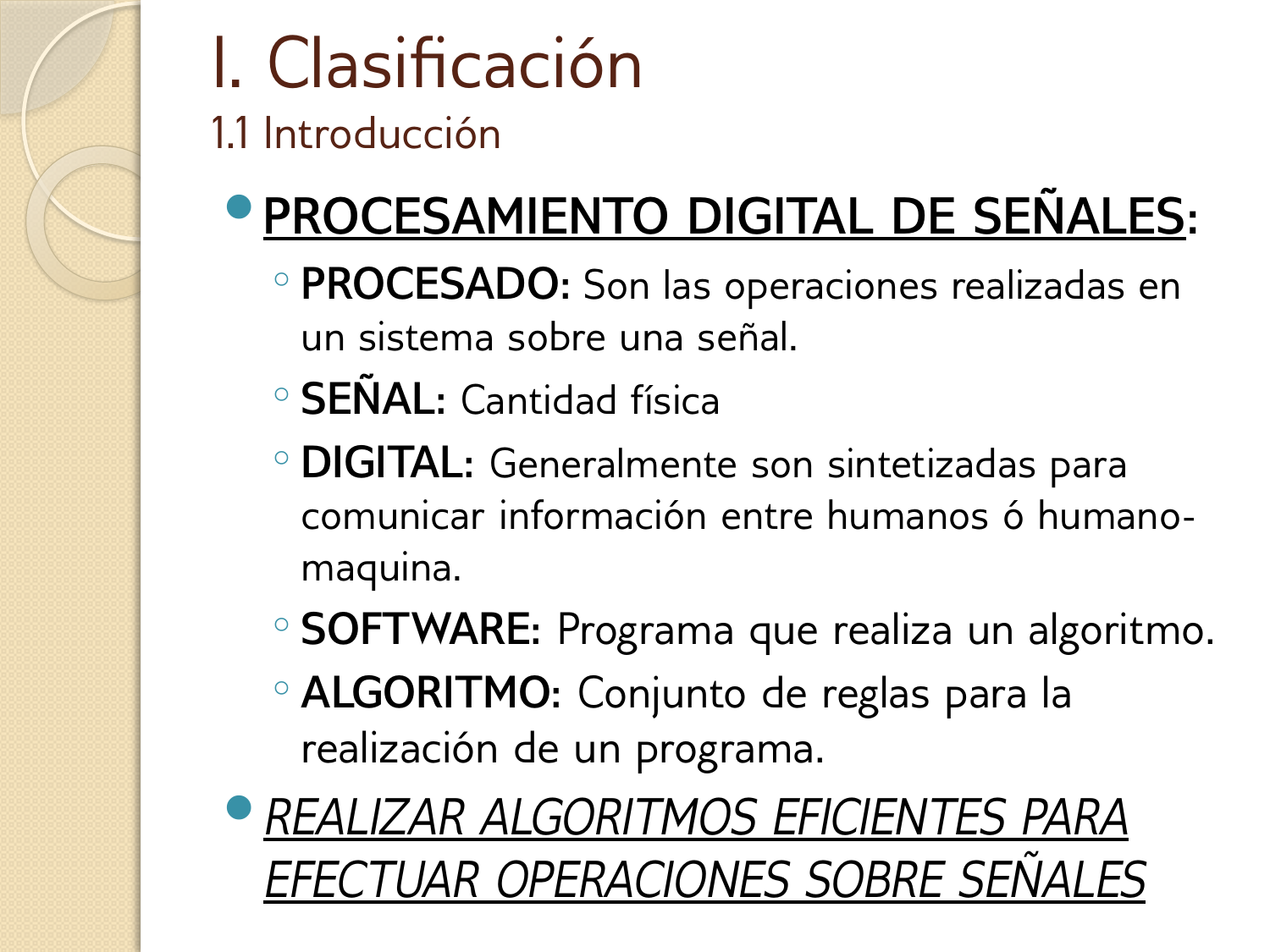

# I. Clasificación 1.1 Introducción
PROCESAMIENTO DIGITAL DE SEÑALES:
PROCESADO: Son las operaciones realizadas en un sistema sobre una señal.
SEÑAL: Cantidad física
DIGITAL: Generalmente son sintetizadas para comunicar información entre humanos ó humano-maquina.
SOFTWARE: Programa que realiza un algoritmo.
ALGORITMO: Conjunto de reglas para la realización de un programa.
REALIZAR ALGORITMOS EFICIENTES PARA EFECTUAR OPERACIONES SOBRE SEÑALES